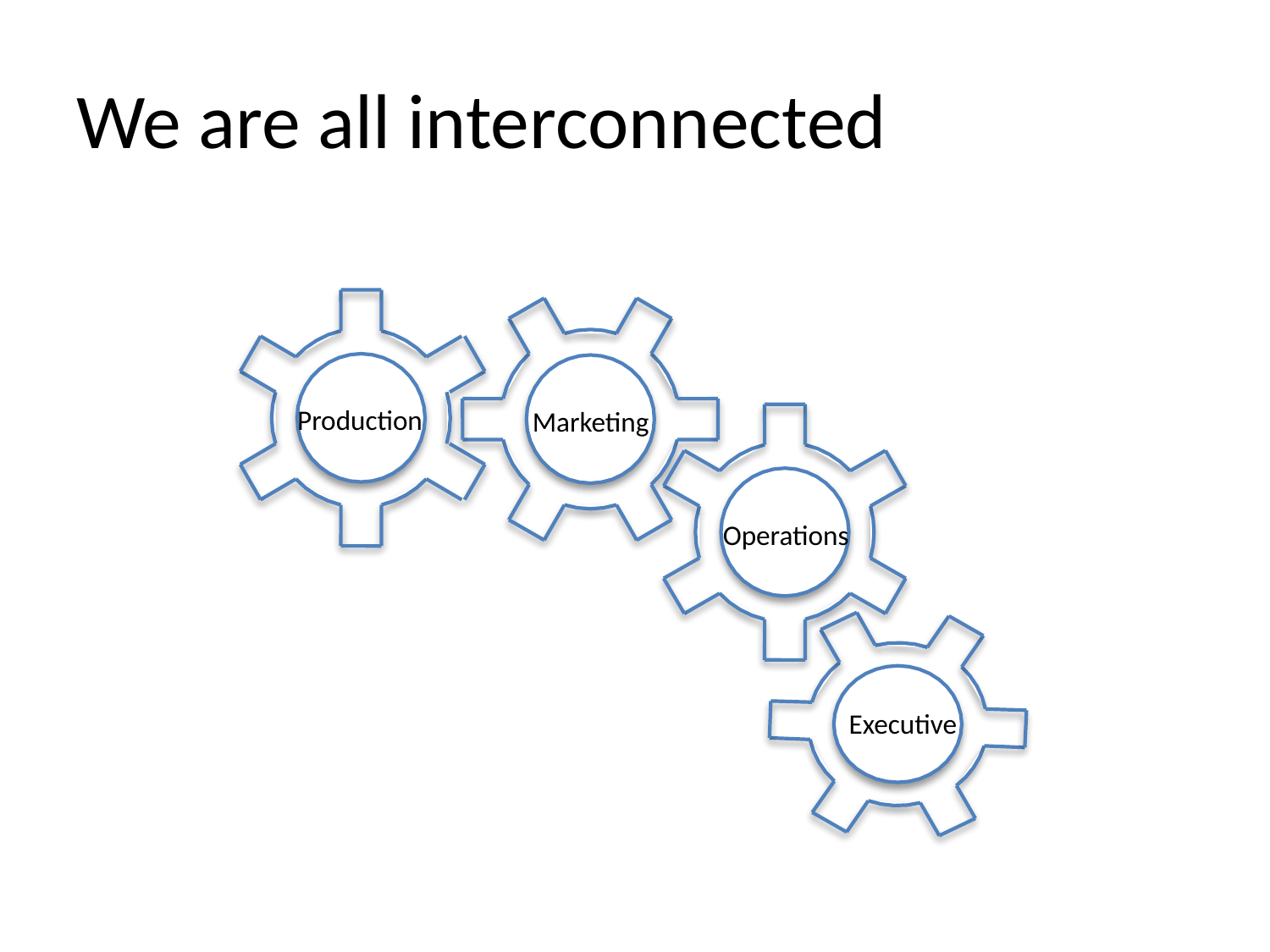

# We are all interconnected

Production
Marketing

Operations

Executive